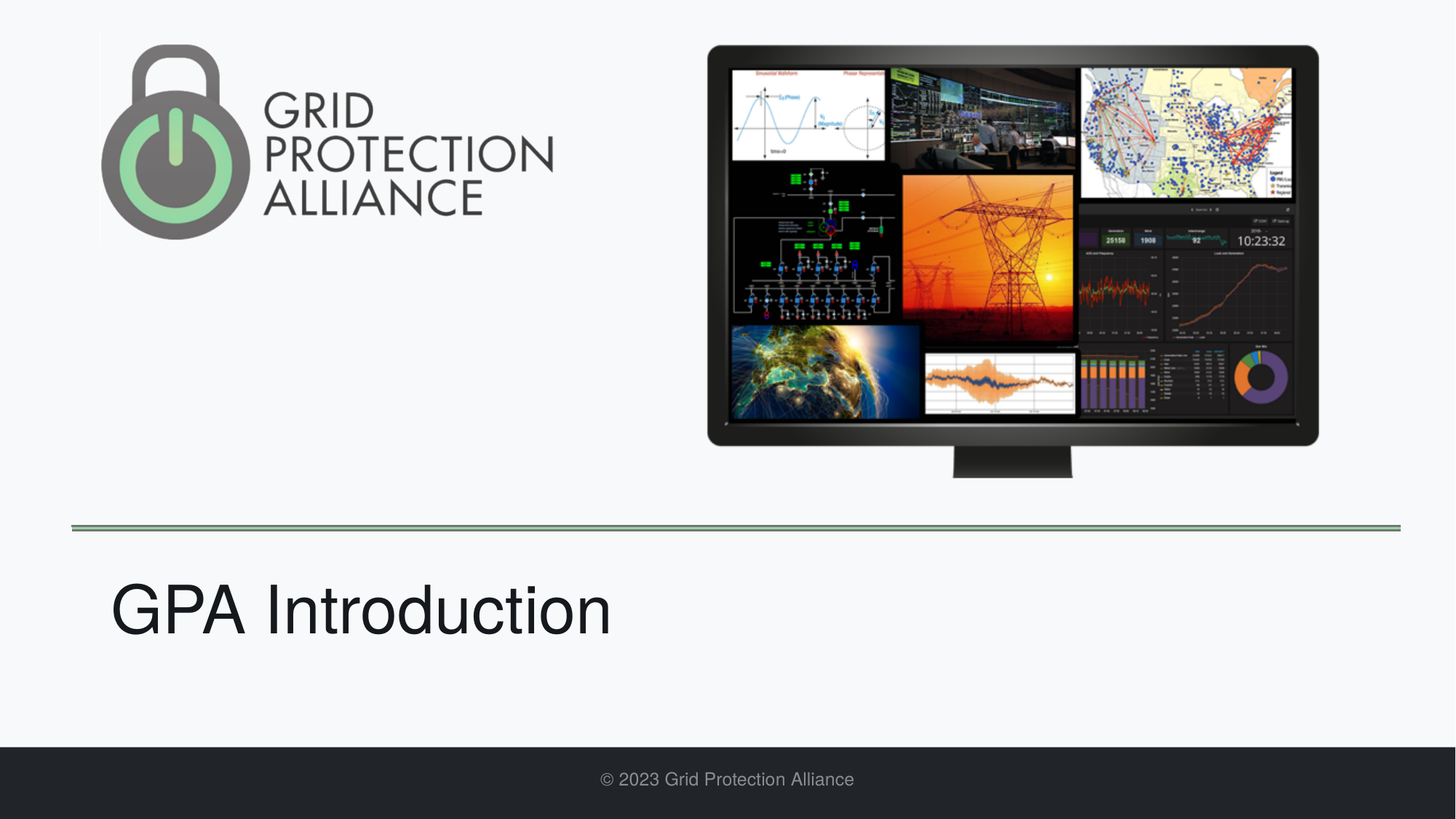

# GPA Introduction
© 2023 Grid Protection Alliance